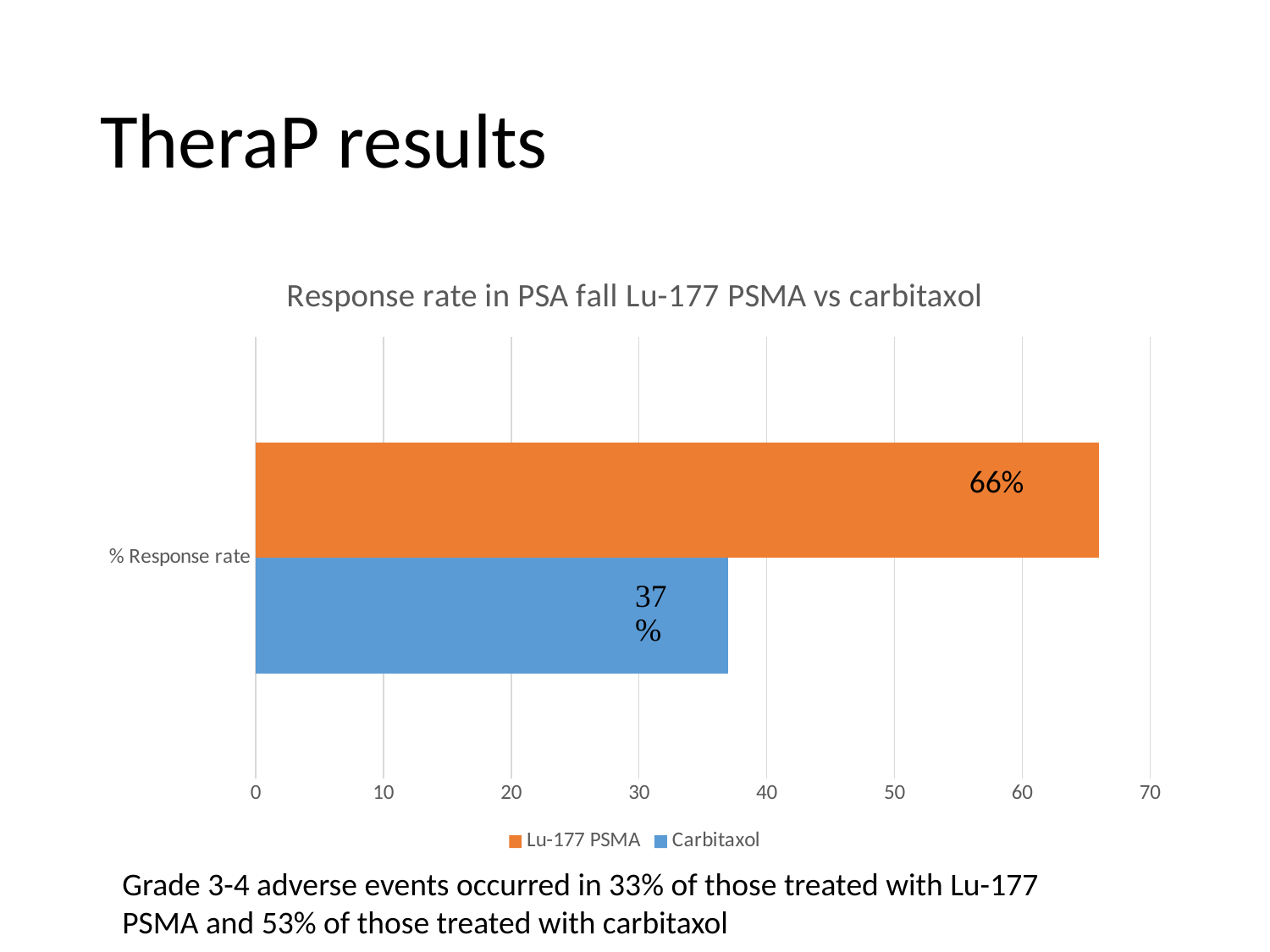

# TheraP results

### Chart: Response rate in PSA fall Lu-177 PSMA vs carbitaxol

| Category | Carbitaxol | Lu-177 PSMA |
|---|---|---|
| % Response rate | 37.0 | 66.0 |
66%
Grade 3-4 adverse events occurred in 33% of those treated with Lu-177 PSMA and 53% of those treated with carbitaxol